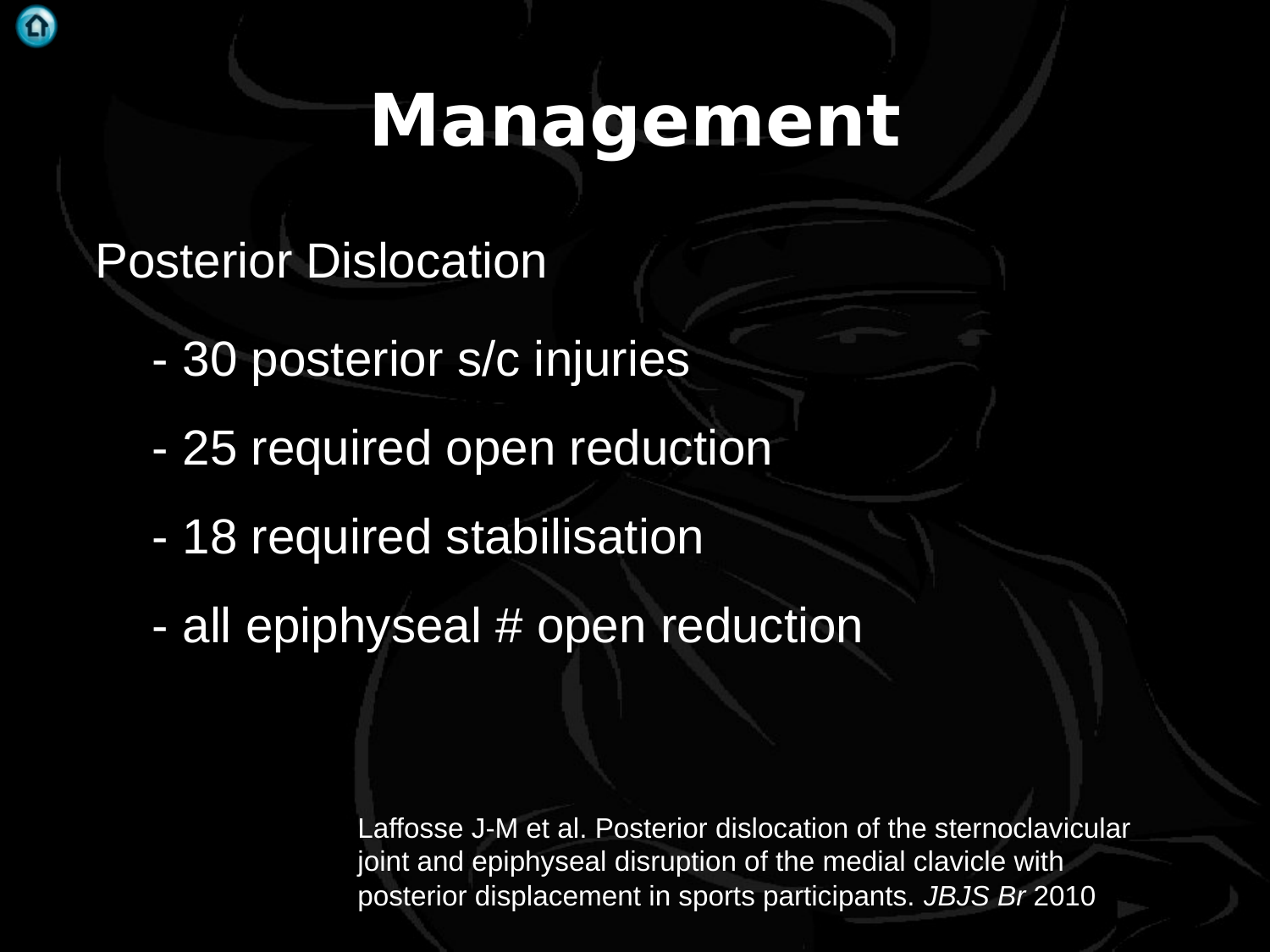

# Management
Posterior Dislocation

	- 30 posterior s/c injuries

	- 25 required open reduction

	- 18 required stabilisation

	- all epiphyseal # open reduction

Laffosse J-M et al. Posterior dislocation of the sternoclavicular joint and epiphyseal disruption of the medial clavicle with posterior displacement in sports participants. JBJS Br 2010